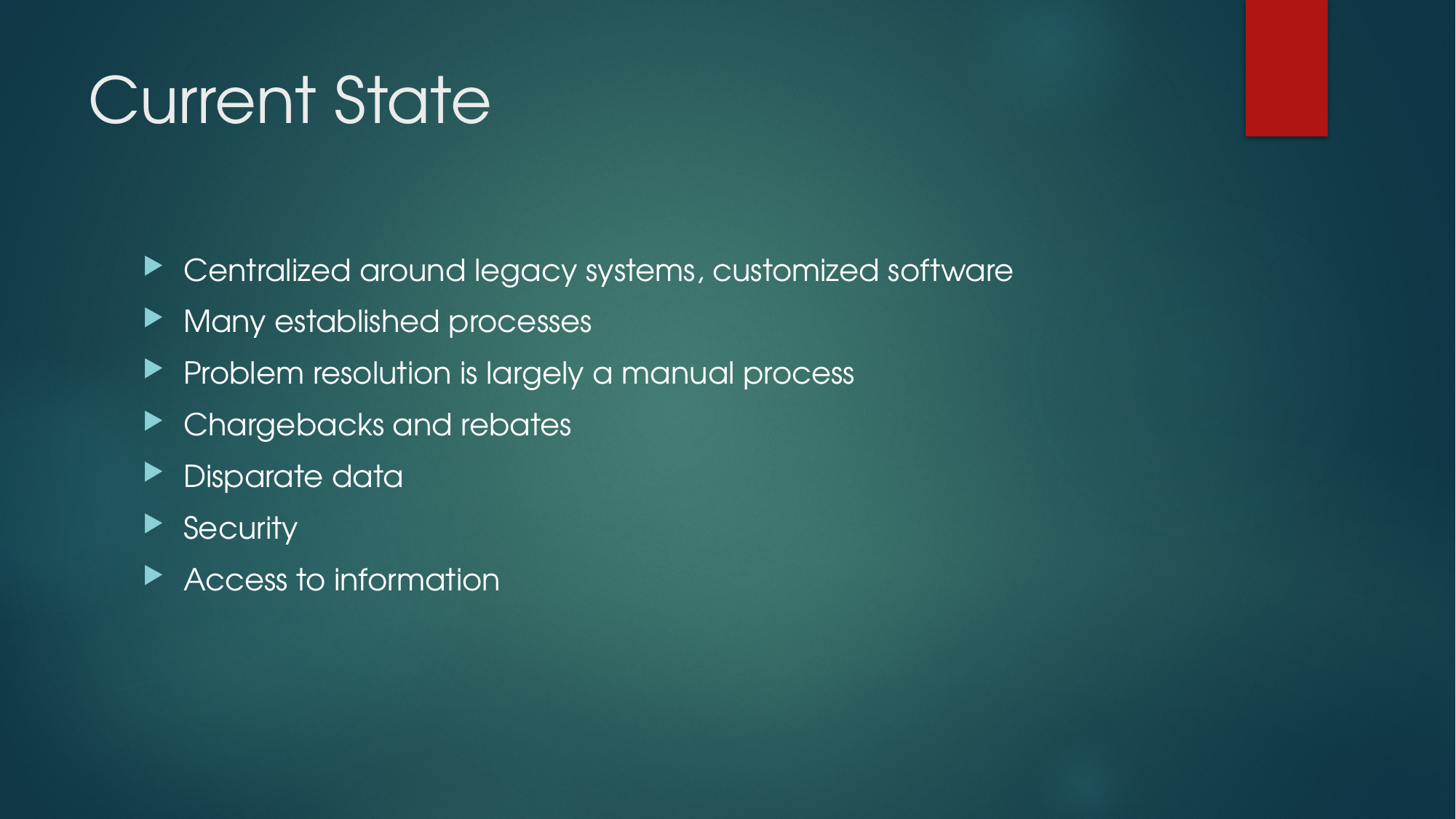

# Current State
Centralized around legacy systems, customized software
Many established processes
Problem resolution is largely a manual process
Chargebacks and rebates
Disparate data
Security
Access to information